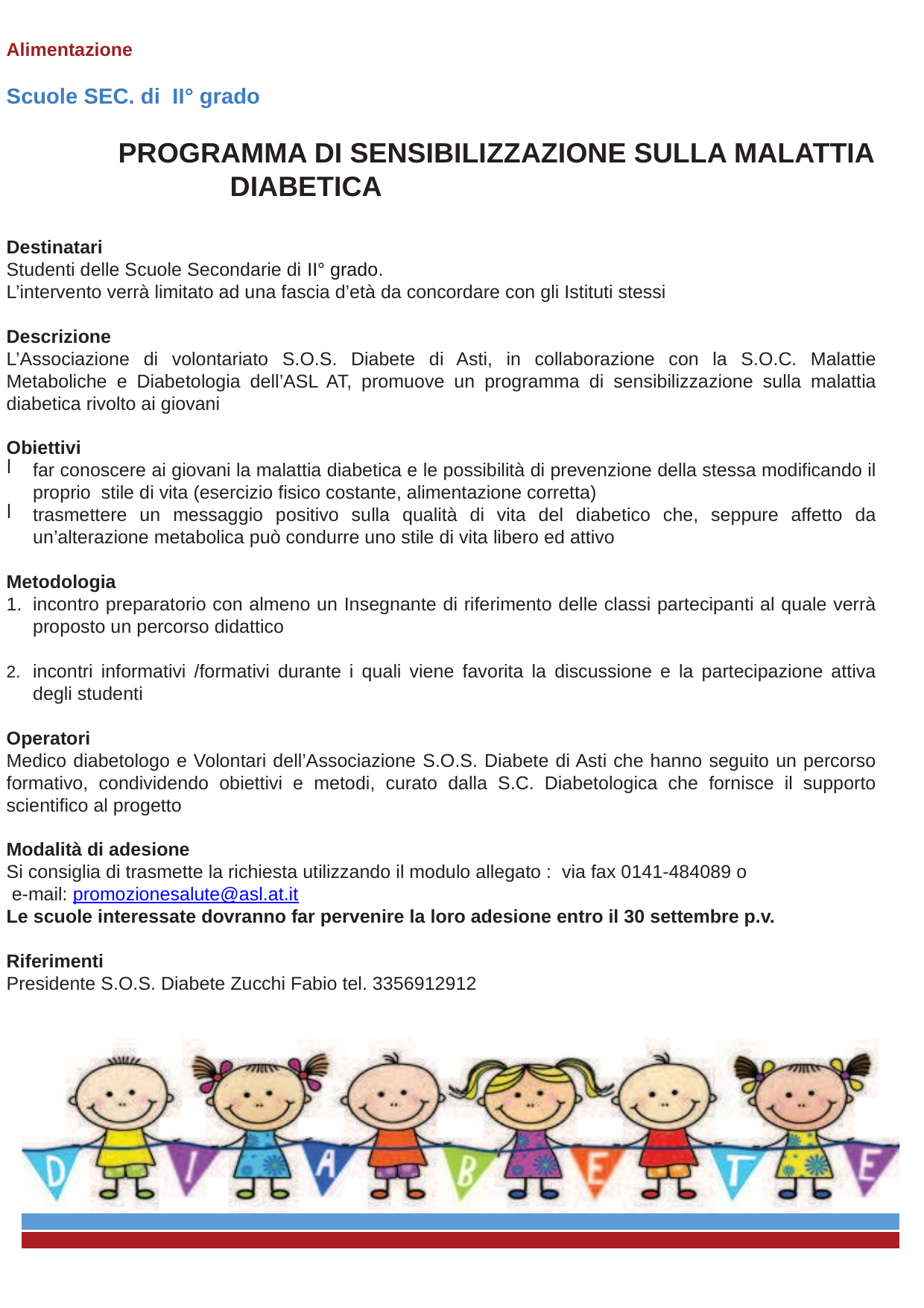

Alimentazione

Scuole SEC. di  II° grado

	PROGRAMMA DI SENSIBILIZZAZIONE SULLA MALATTIA 		DIABETICA

Destinatari
Studenti delle Scuole Secondarie di II° grado.
L’intervento verrà limitato ad una fascia d’età da concordare con gli Istituti stessi

Descrizione
L’Associazione di volontariato S.O.S. Diabete di Asti, in collaborazione con la S.O.C. Malattie Metaboliche e Diabetologia dell’ASL AT, promuove un programma di sensibilizzazione sulla malattia diabetica rivolto ai giovani

Obiettivi
far conoscere ai giovani la malattia diabetica e le possibilità di prevenzione della stessa modificando il proprio  stile di vita (esercizio fisico costante, alimentazione corretta)
trasmettere un messaggio positivo sulla qualità di vita del diabetico che, seppure affetto da un’alterazione metabolica può condurre uno stile di vita libero ed attivo

Metodologia
incontro preparatorio con almeno un Insegnante di riferimento delle classi partecipanti al quale verrà proposto un percorso didattico

incontri informativi /formativi durante i quali viene favorita la discussione e la partecipazione attiva degli studenti

Operatori
Medico diabetologo e Volontari dell’Associazione S.O.S. Diabete di Asti che hanno seguito un percorso formativo, condividendo obiettivi e metodi, curato dalla S.C. Diabetologica che fornisce il supporto scientifico al progetto

Modalità di adesione
Si consiglia di trasmette la richiesta utilizzando il modulo allegato :  via fax 0141-484089 o
 e-mail: promozionesalute@asl.at.it

Le scuole interessate dovranno far pervenire la loro adesione entro il 30 settembre p.v.

Riferimenti
Presidente S.O.S. Diabete Zucchi Fabio tel. 3356912912

- 10 -